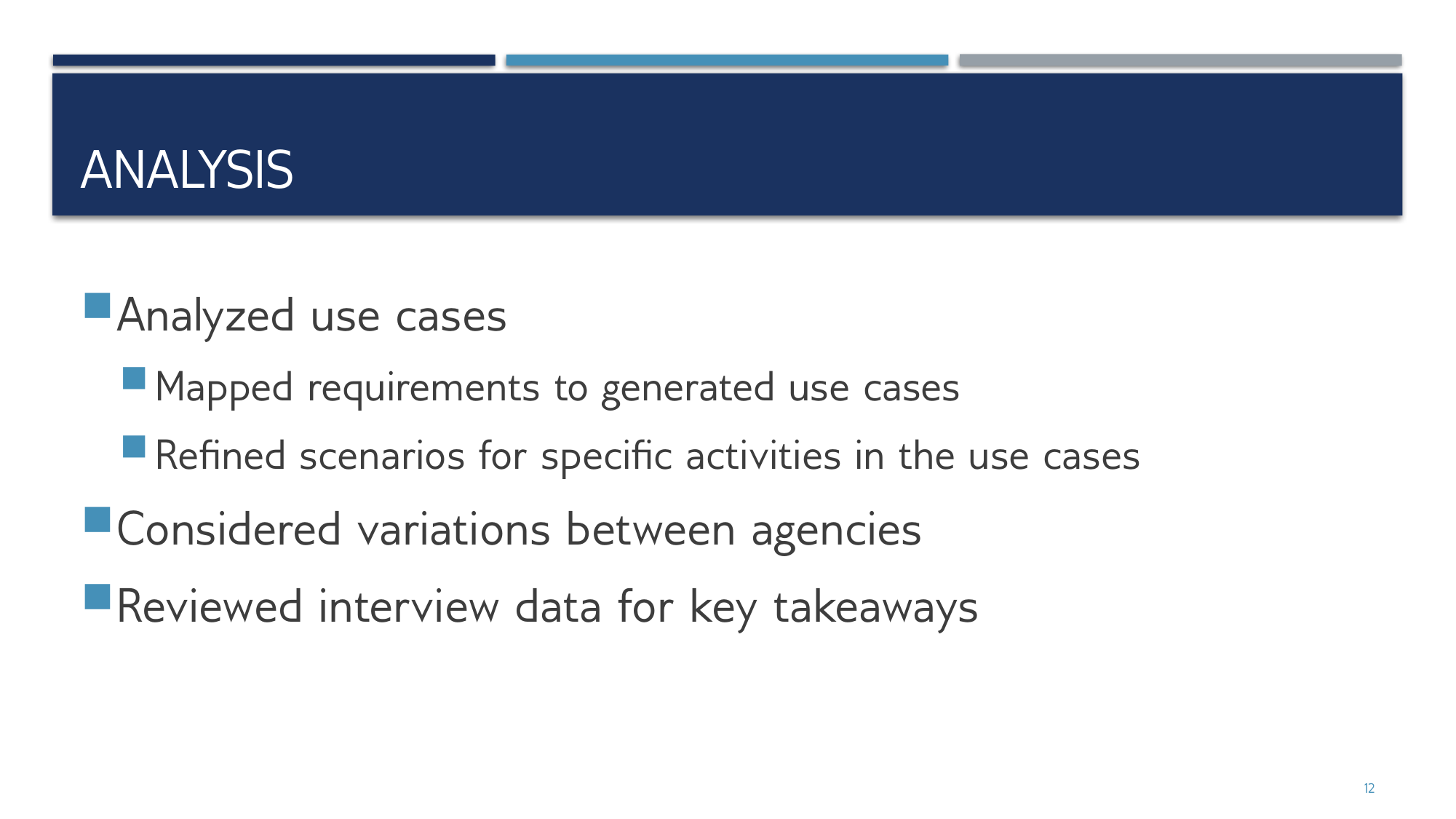

# Analysis
Analyzed use cases
Mapped requirements to generated use cases
Refined scenarios for specific activities in the use cases
Considered variations between agencies
Reviewed interview data for key takeaways

12